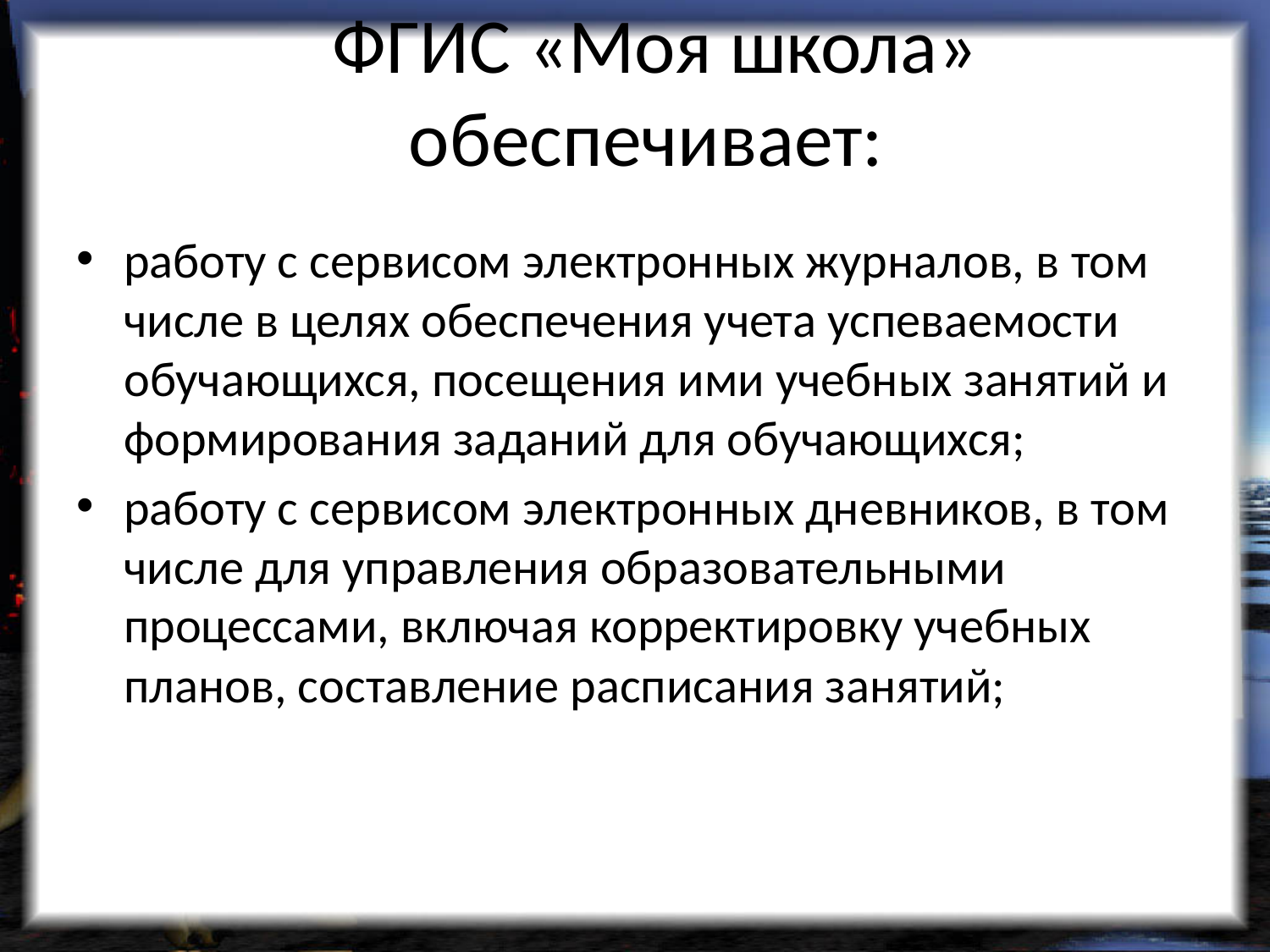

# ФГИС «Моя школа» обеспечивает:
работу с сервисом электронных журналов, в том числе в целях обеспечения учета успеваемости обучающихся, посещения ими учебных занятий и формирования заданий для обучающихся;
работу с сервисом электронных дневников, в том числе для управления образовательными процессами, включая корректировку учебных планов, составление расписания занятий;